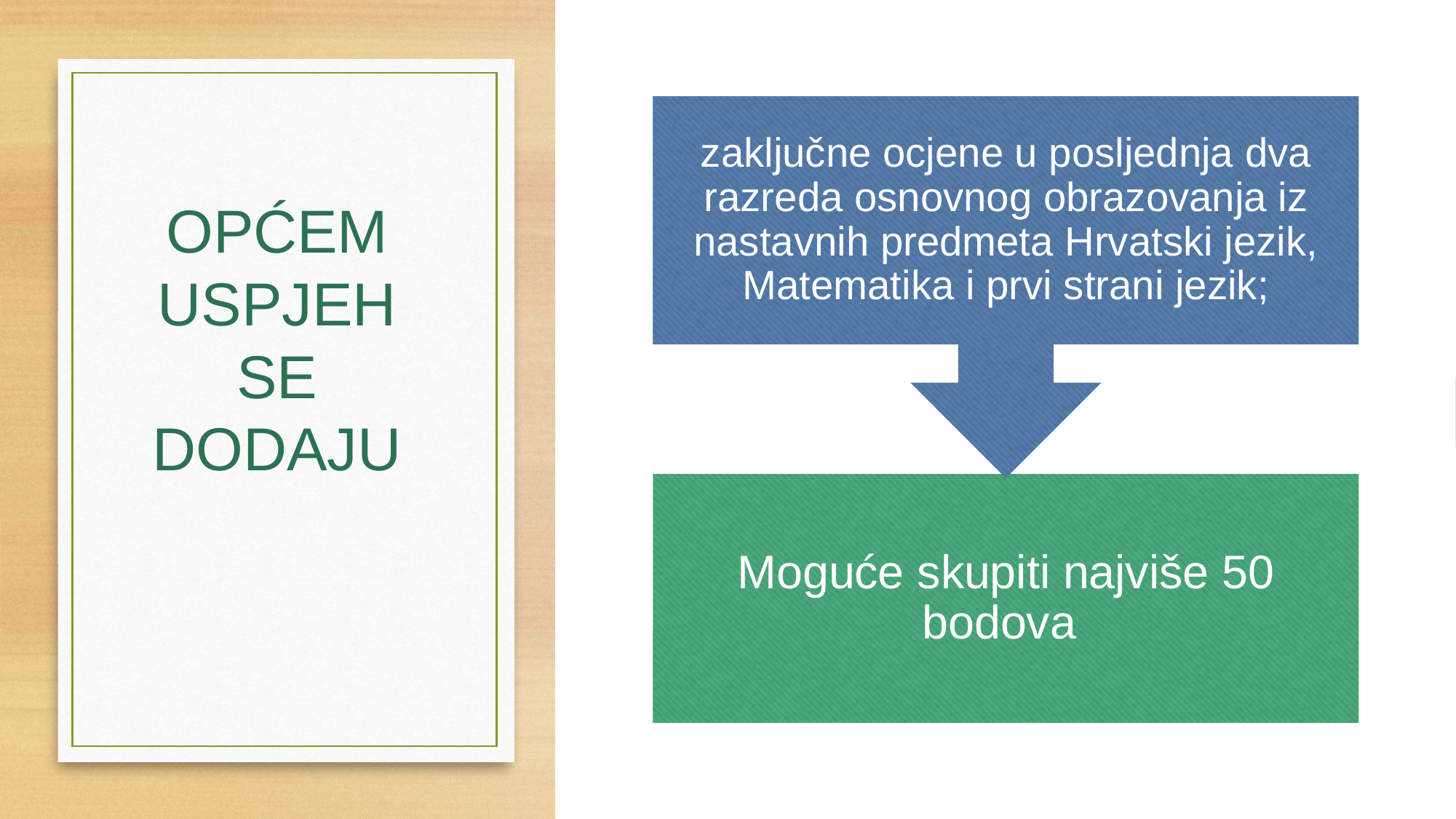

zaključne ocjene u posljednja dva razreda osnovnog obrazovanja iz nastavnih predmeta Hrvatski jezik, Matematika i prvi strani jezik;

Moguće skupiti najviše 50 bodova
# OPĆEM USPJEH SE DODAJU